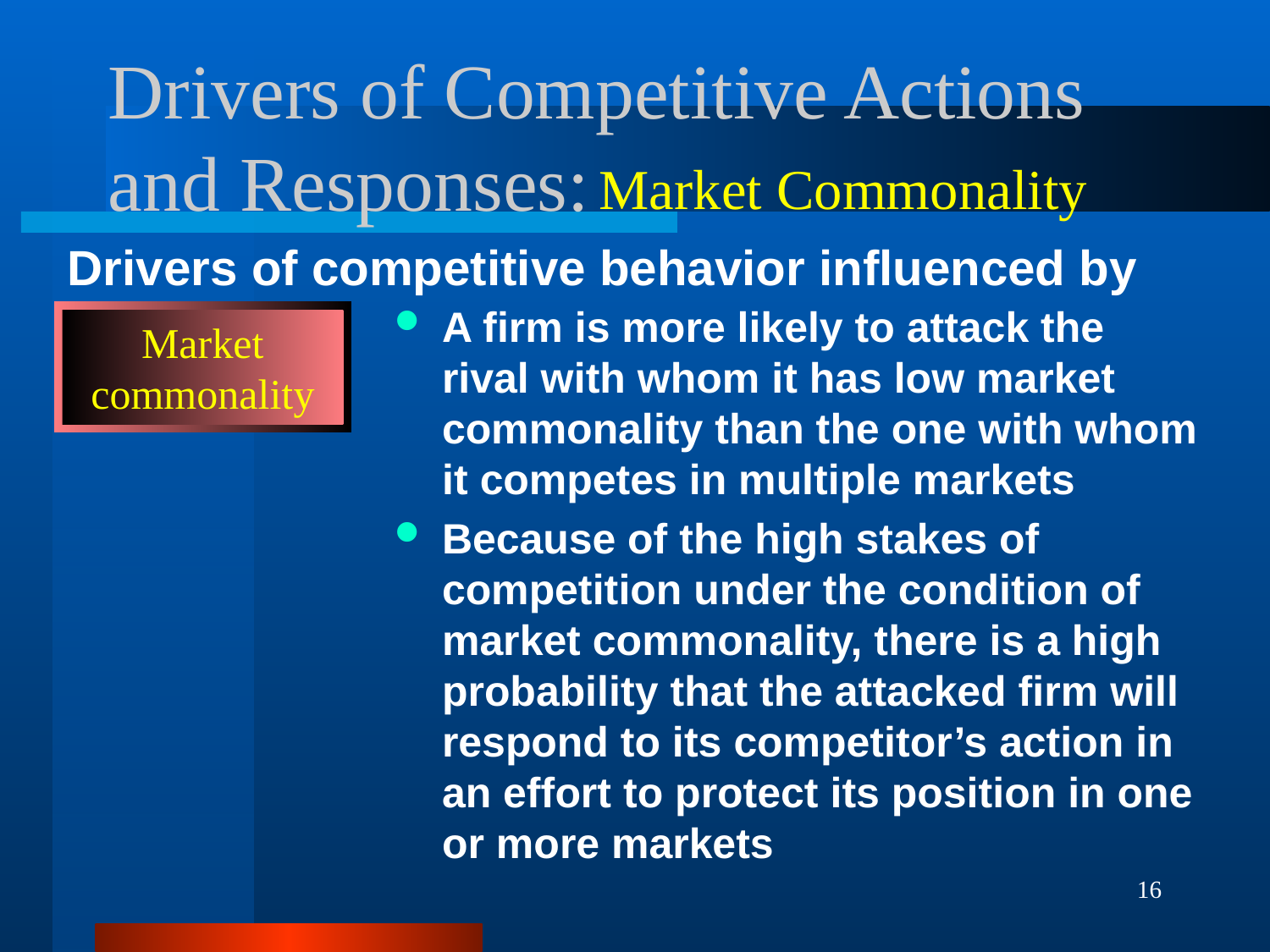

# Drivers of Competitive Actions and Responses:
Market Commonality
Drivers of competitive behavior influenced by
A firm is more likely to attack the rival with whom it has low market commonality than the one with whom it competes in multiple markets
Because of the high stakes of competition under the condition of market commonality, there is a high probability that the attacked firm will respond to its competitor’s action in an effort to protect its position in one or more markets

Market
commonality
16